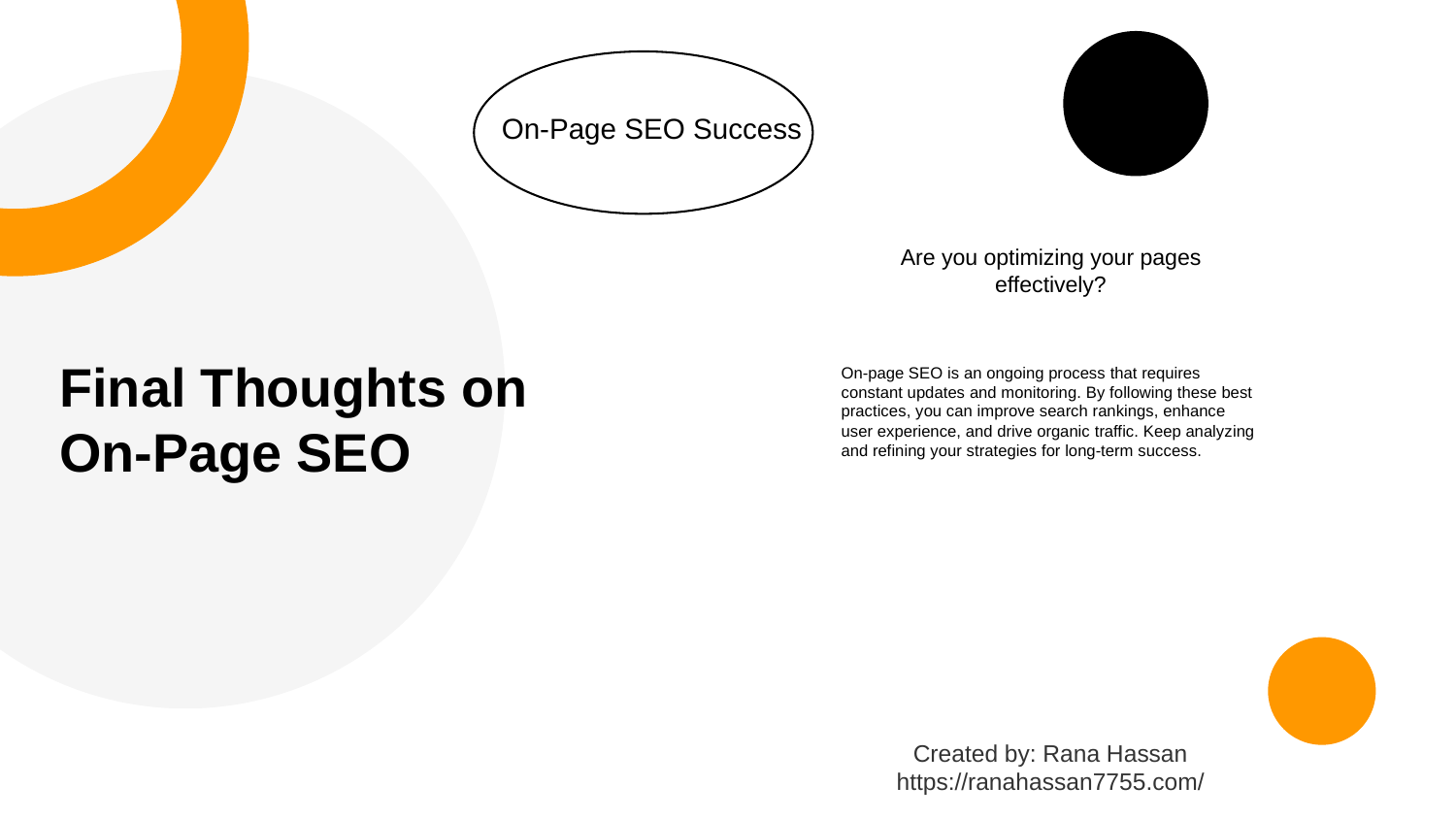

On-Page SEO Success
Are you optimizing your pages effectively?
Final Thoughts on On-Page SEO
On-page SEO is an ongoing process that requires constant updates and monitoring. By following these best practices, you can improve search rankings, enhance user experience, and drive organic traffic. Keep analyzing and refining your strategies for long-term success.

Created by: Rana Hassan
https://ranahassan7755.com/